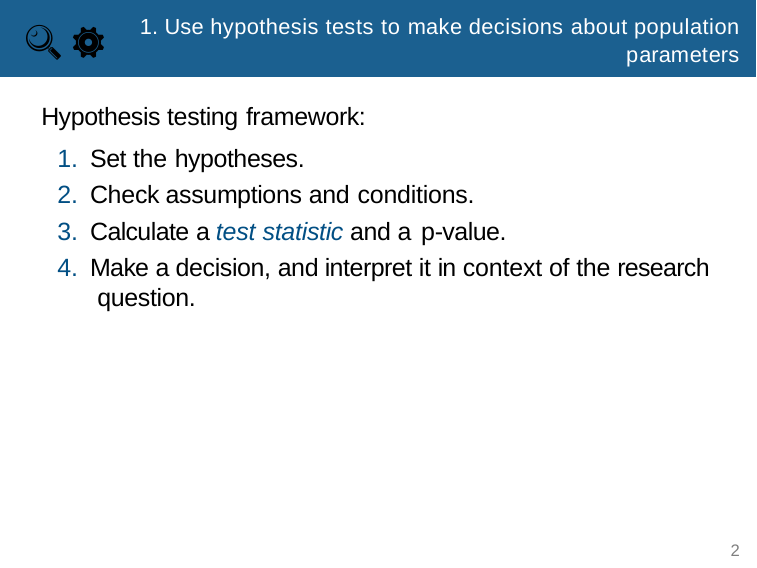

🔍 ⚙
# 1. Use hypothesis tests to make decisions about population
parameters
Hypothesis testing framework:
Set the hypotheses.
Check assumptions and conditions.
Calculate a test statistic and a p-value.
Make a decision, and interpret it in context of the research  question.
2